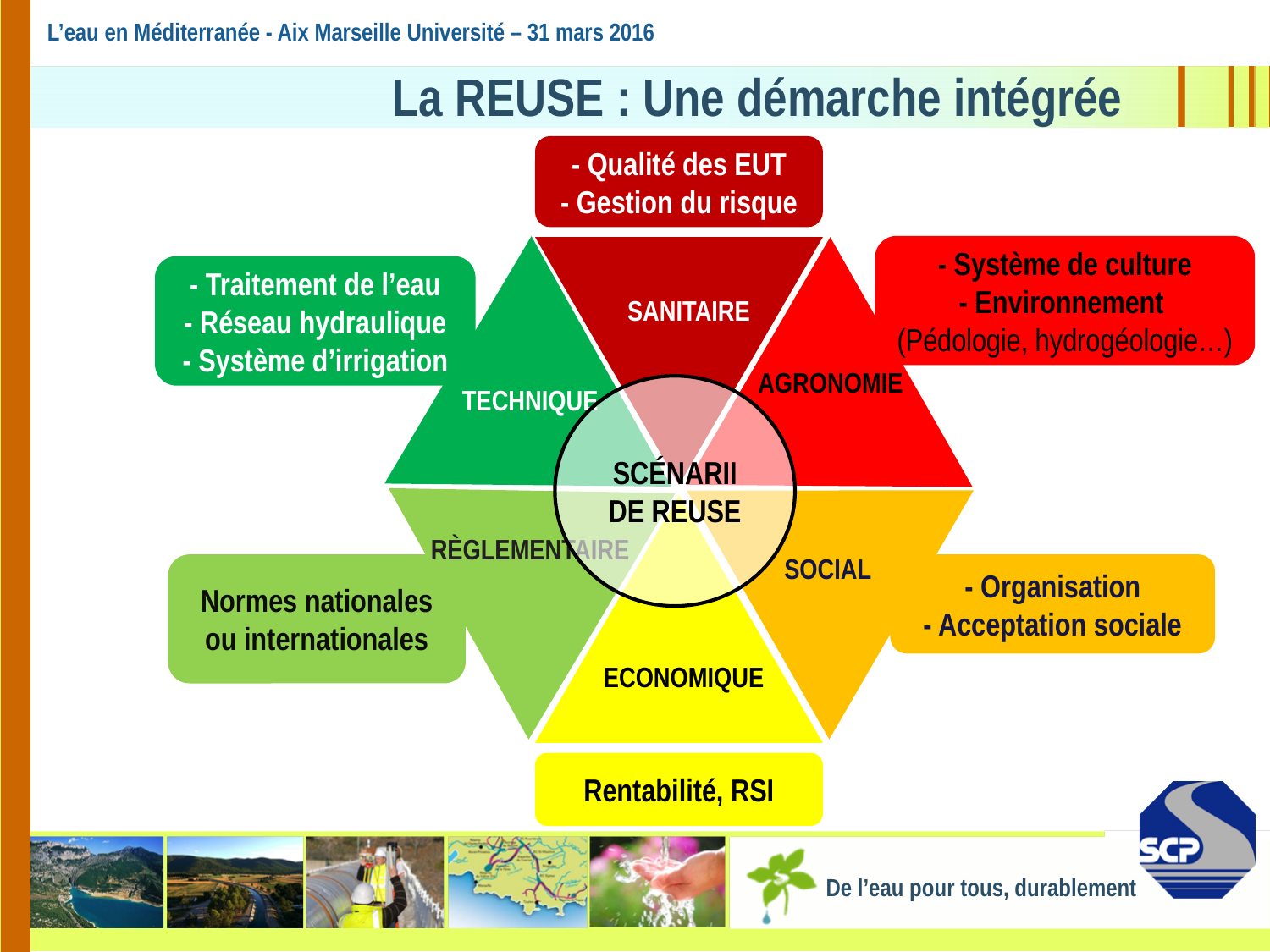

L’eau en Méditerranée - Aix Marseille Université – 31 mars 2016
# La REUSE : Une démarche intégrée
- Qualité des EUT
- Gestion du risque

SANITAIRE
- Système de culture
- Environnement  (Pédologie, hydrogéologie…)

AGRONOMIE
- Traitement de l’eau
- Réseau hydraulique
- Système d’irrigation

TECHNIQUE
SCÉNARII DE REUSE

- Organisation
- Acceptation sociale
SOCIAL

Normes nationales ou internationales
RÈGLEMENTAIRE

Rentabilité, RSI
ECONOMIQUE